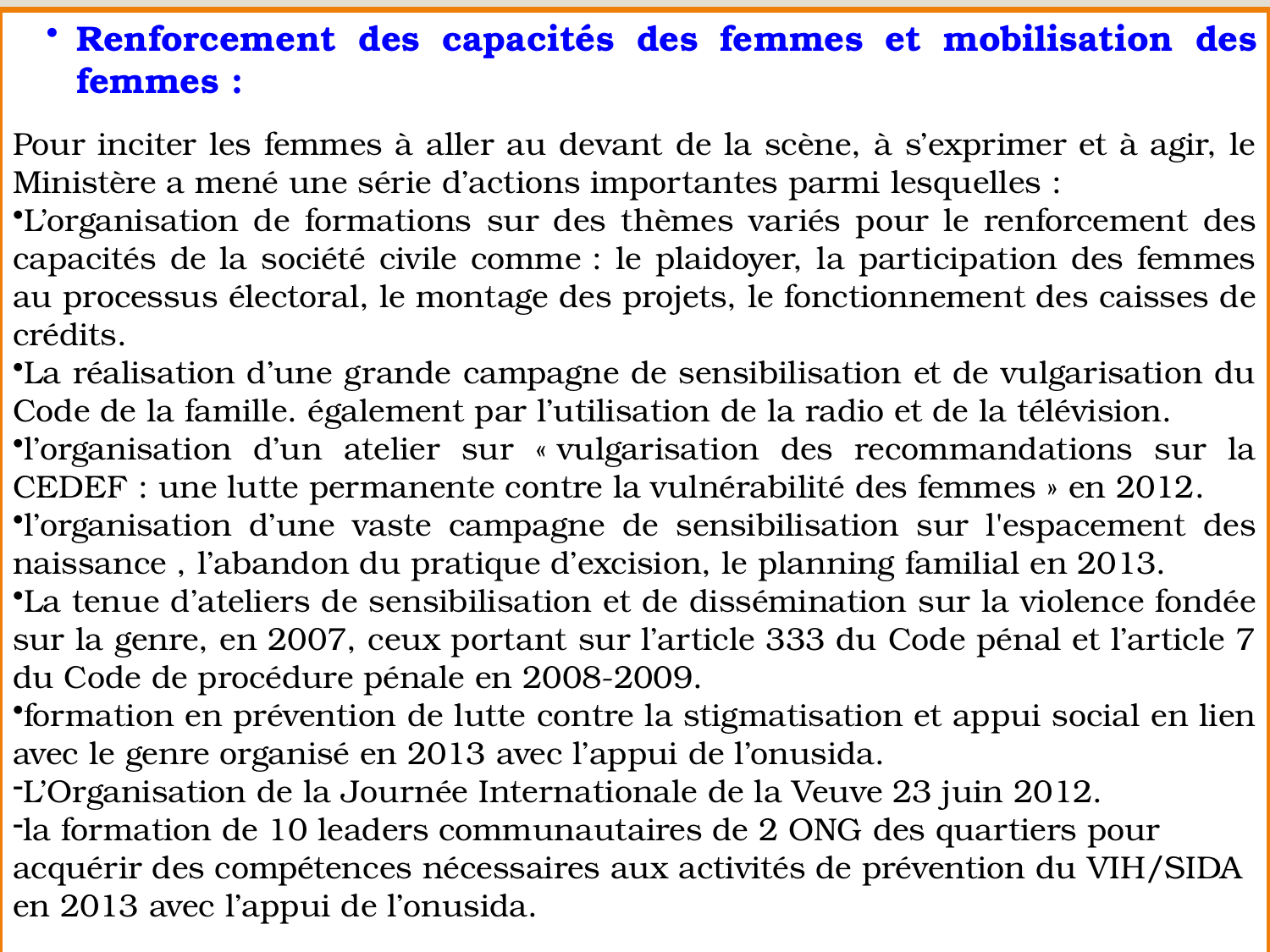

Renforcement des capacités des femmes et mobilisation des femmes :

Pour inciter les femmes à aller au devant de la scène, à s’exprimer et à agir, le Ministère a mené une série d’actions importantes parmi lesquelles :
L’organisation de formations sur des thèmes variés pour le renforcement des capacités de la société civile comme : le plaidoyer, la participation des femmes au processus électoral, le montage des projets, le fonctionnement des caisses de crédits.
La réalisation d’une grande campagne de sensibilisation et de vulgarisation du Code de la famille. également par l’utilisation de la radio et de la télévision.
l’organisation d’un atelier sur « vulgarisation des recommandations sur la CEDEF : une lutte permanente contre la vulnérabilité des femmes » en 2012.
l’organisation d’une vaste campagne de sensibilisation sur l'espacement des naissance , l’abandon du pratique d’excision, le planning familial en 2013.
La tenue d’ateliers de sensibilisation et de dissémination sur la violence fondée sur la genre, en 2007, ceux portant sur l’article 333 du Code pénal et l’article 7 du Code de procédure pénale en 2008-2009.
formation en prévention de lutte contre la stigmatisation et appui social en lien avec le genre organisé en 2013 avec l’appui de l’onusida.
L’Organisation de la Journée Internationale de la Veuve 23 juin 2012.
la formation de 10 leaders communautaires de 2 ONG des quartiers pour acquérir des compétences nécessaires aux activités de prévention du VIH/SIDA en 2013 avec l’appui de l’onusida.